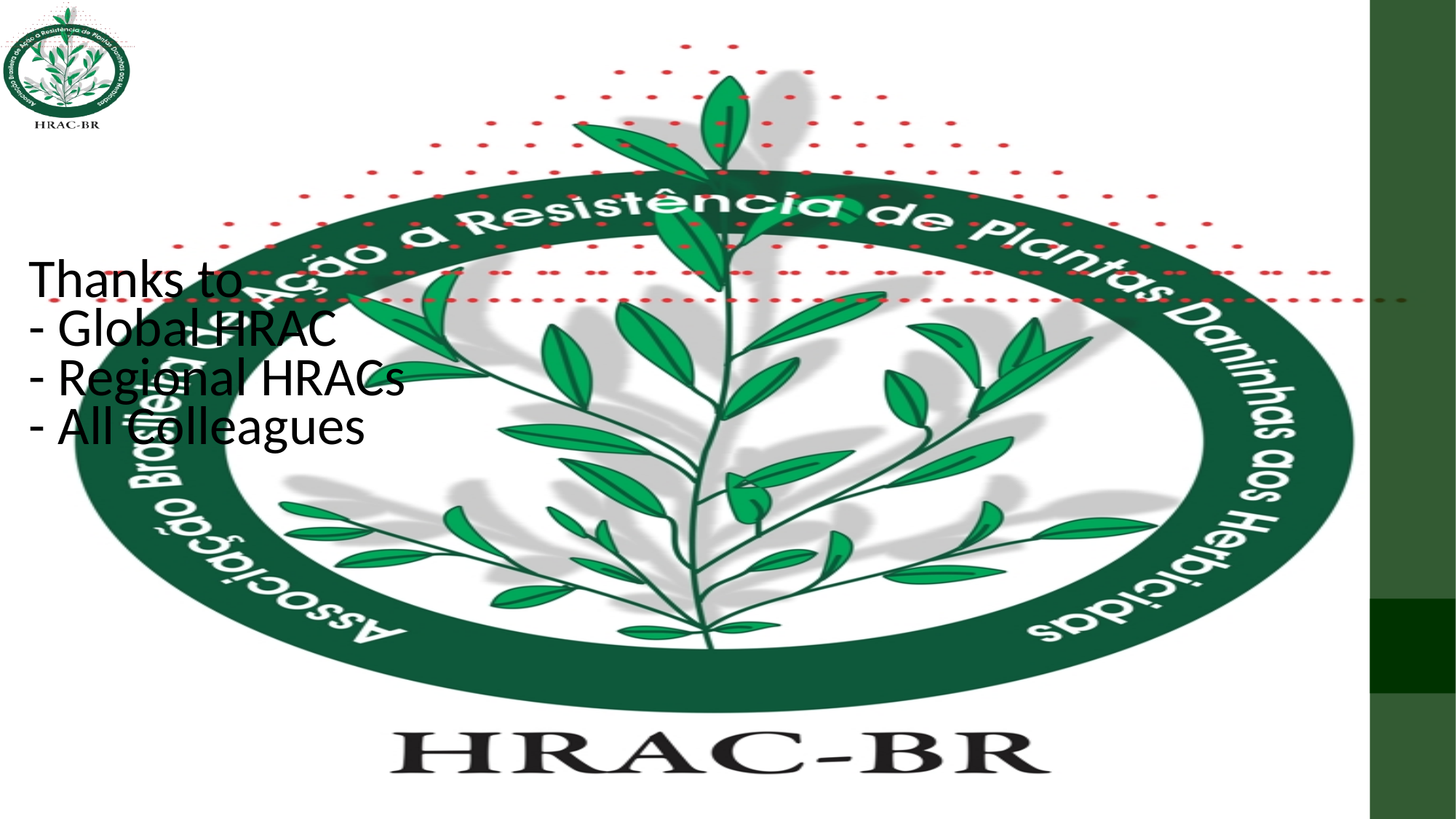

# Thanks to - Global HRAC - Regional HRACs - All Colleagues